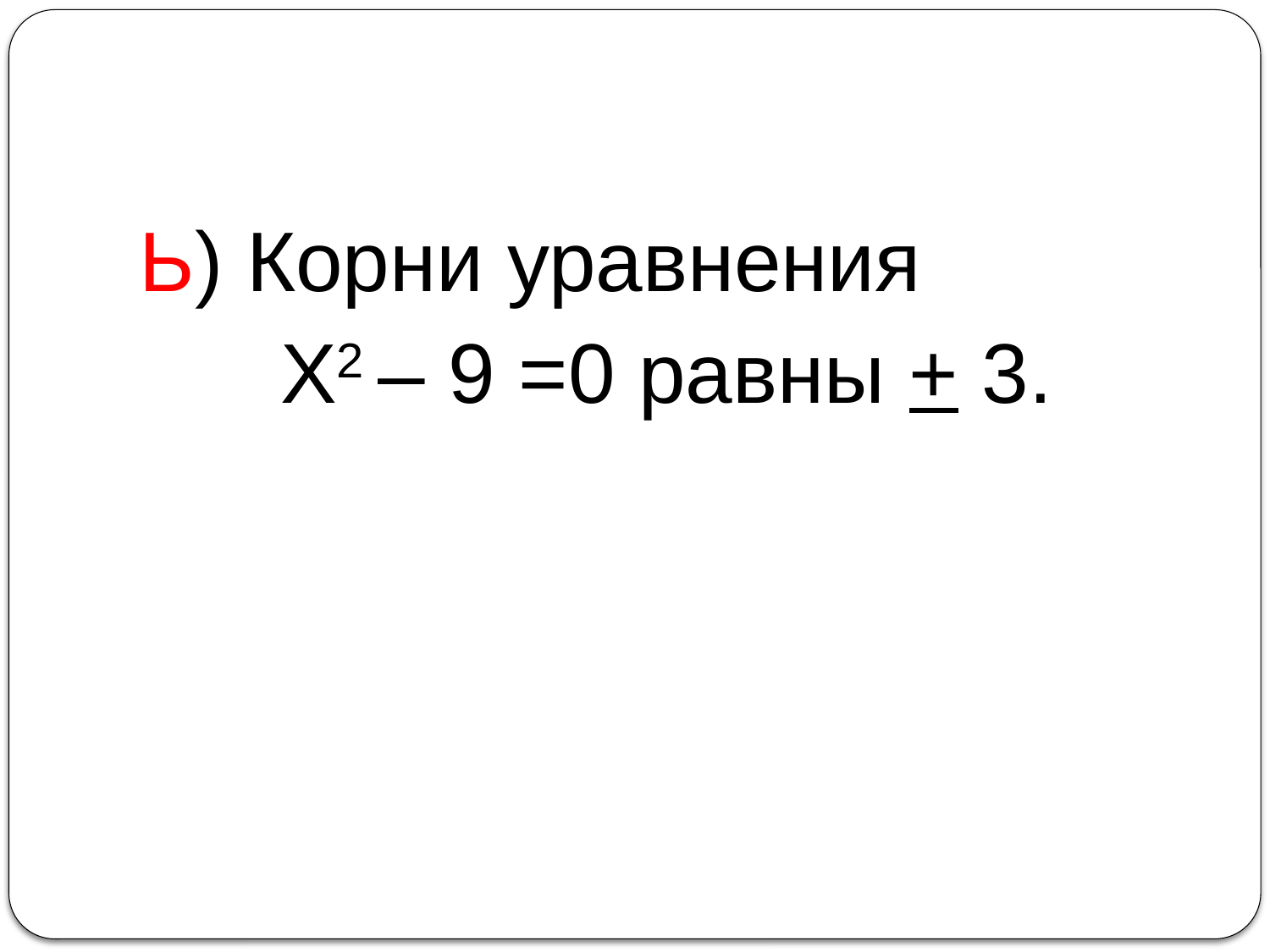

#
Ь) Корни уравнения
      Х2 – 9 =0 равны + 3.